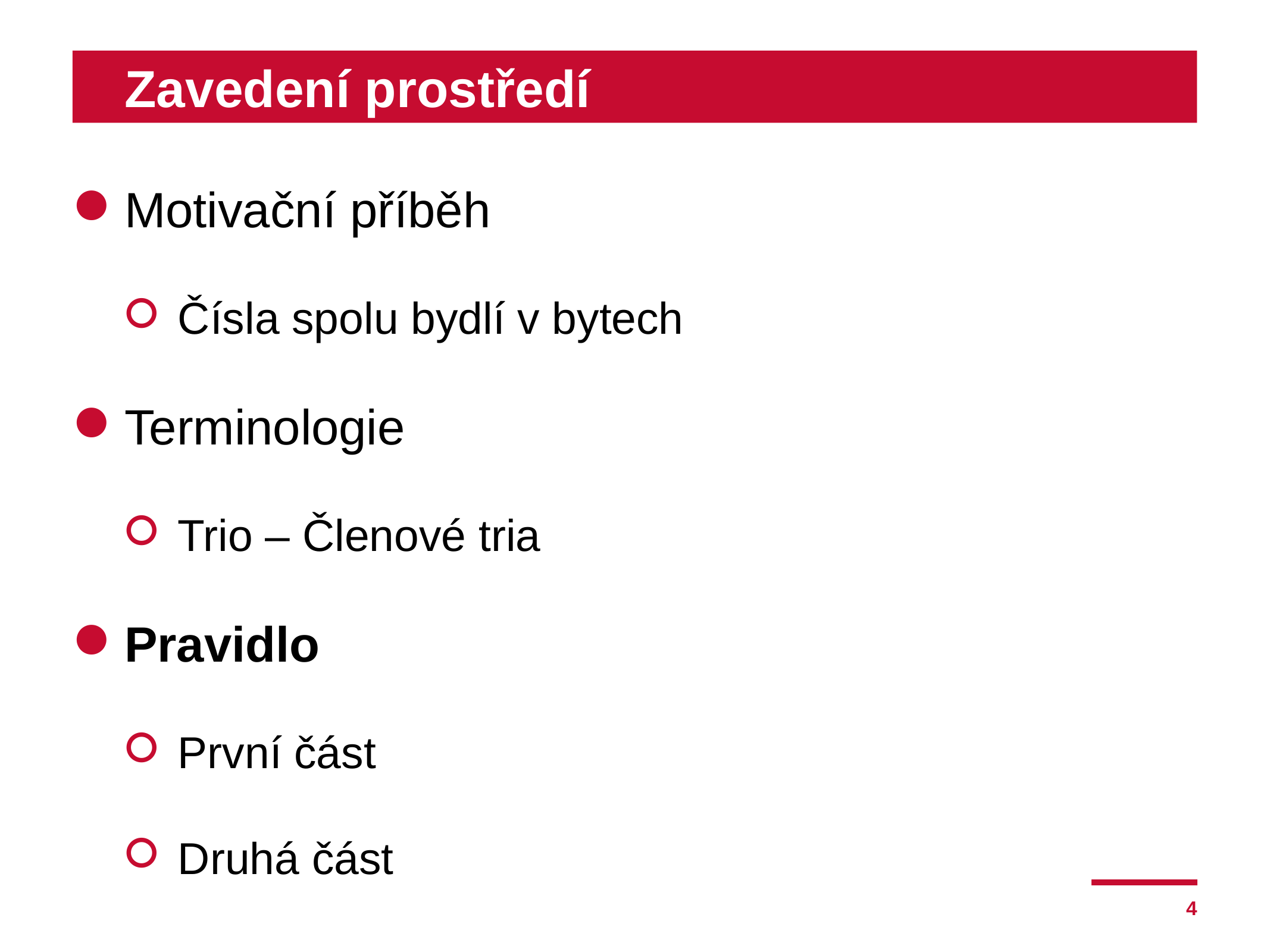

# Zavedení prostředí
Motivační příběh
Čísla spolu bydlí v bytech
Terminologie
Trio – Členové tria
Pravidlo
První část
Druhá část

4